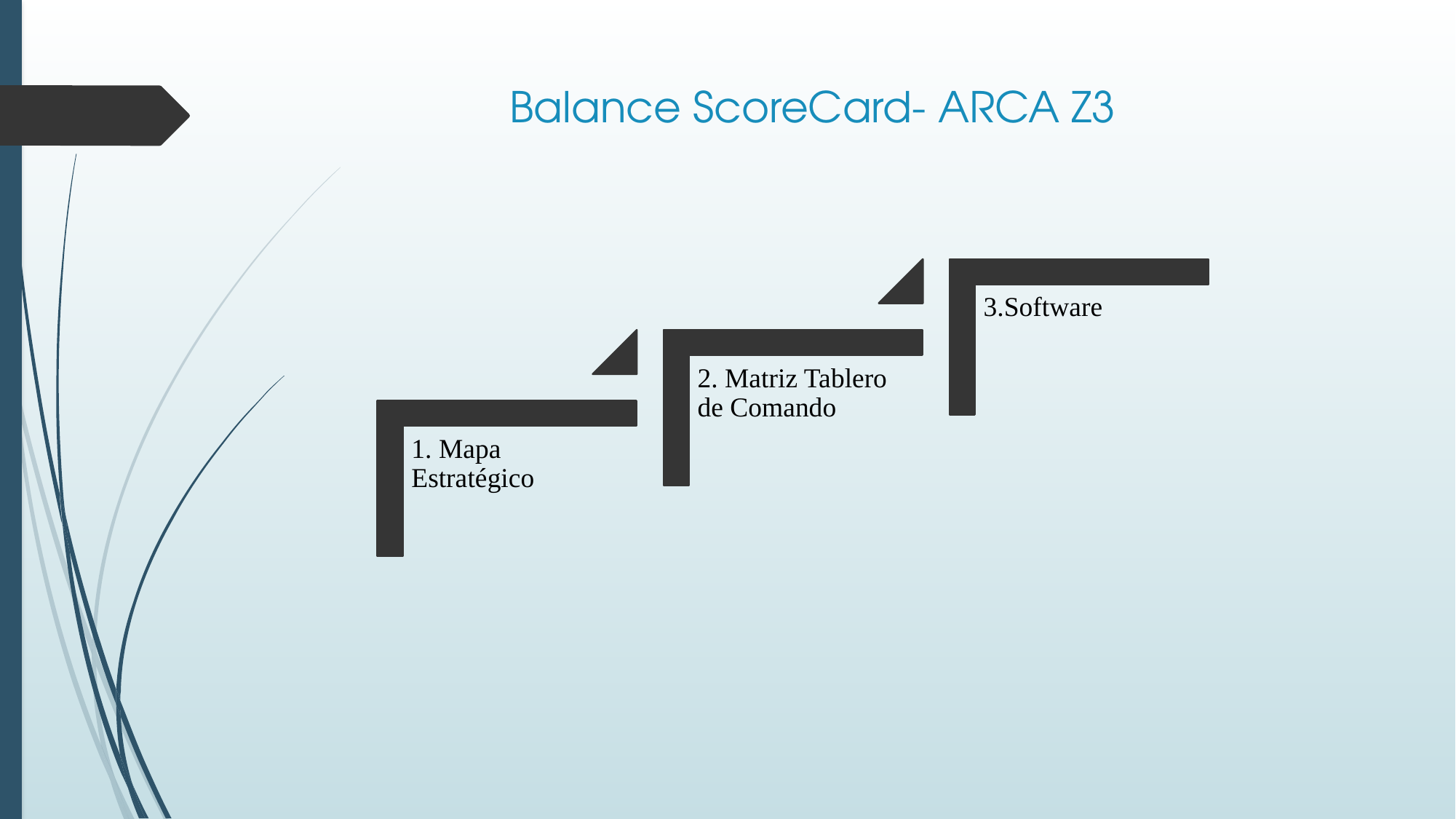

# Balance ScoreCard- ARCA Z3
1. Mapa Estratégico
2. Matriz Tablero de Comando
3.Software